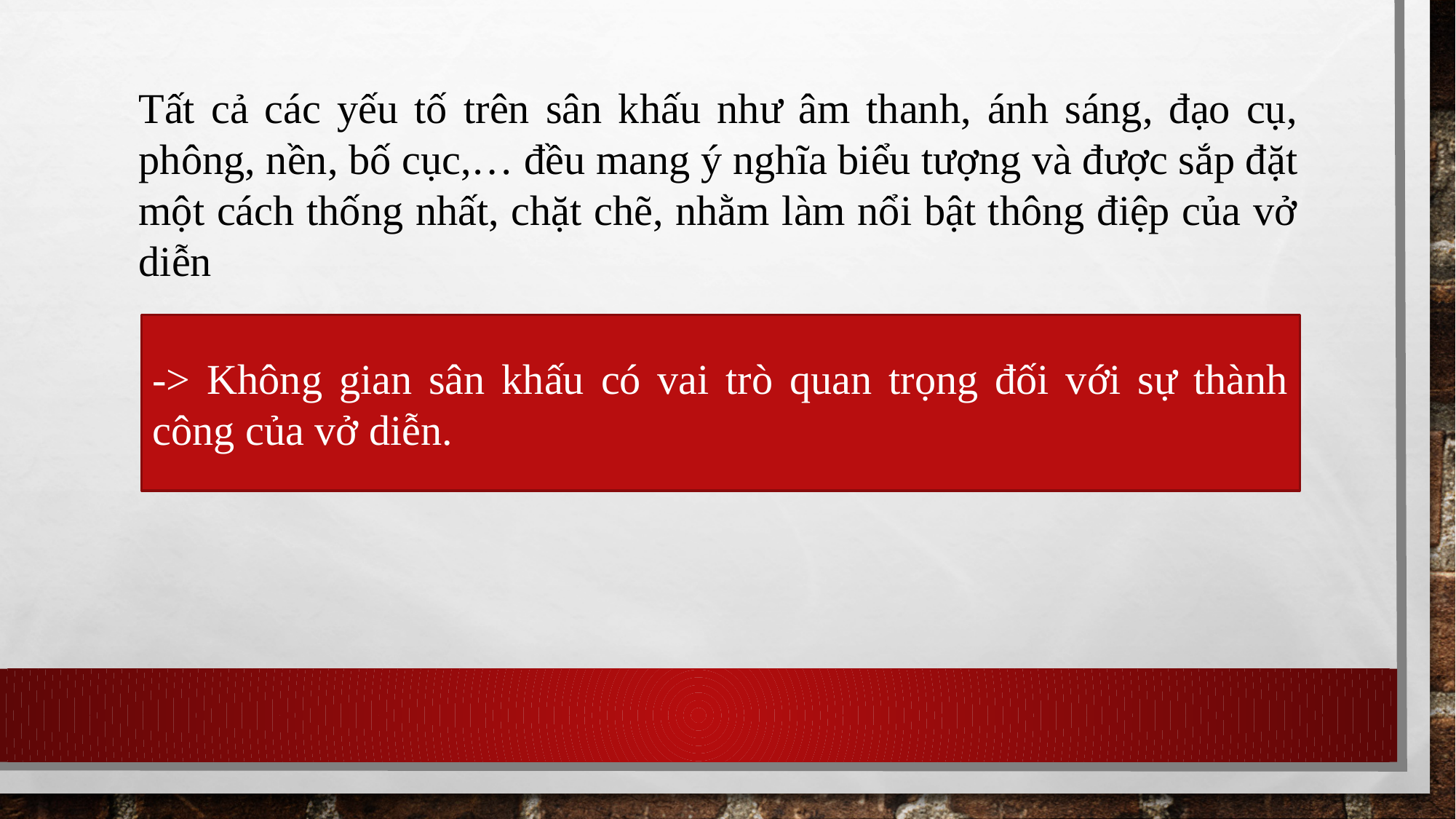

Tất cả các yếu tố trên sân khấu như âm thanh, ánh sáng, đạo cụ, phông, nền, bố cục,… đều mang ý nghĩa biểu tượng và được sắp đặt một cách thống nhất, chặt chẽ, nhằm làm nổi bật thông điệp của vở diễn
-> Không gian sân khấu có vai trò quan trọng đối với sự thành công của vở diễn.